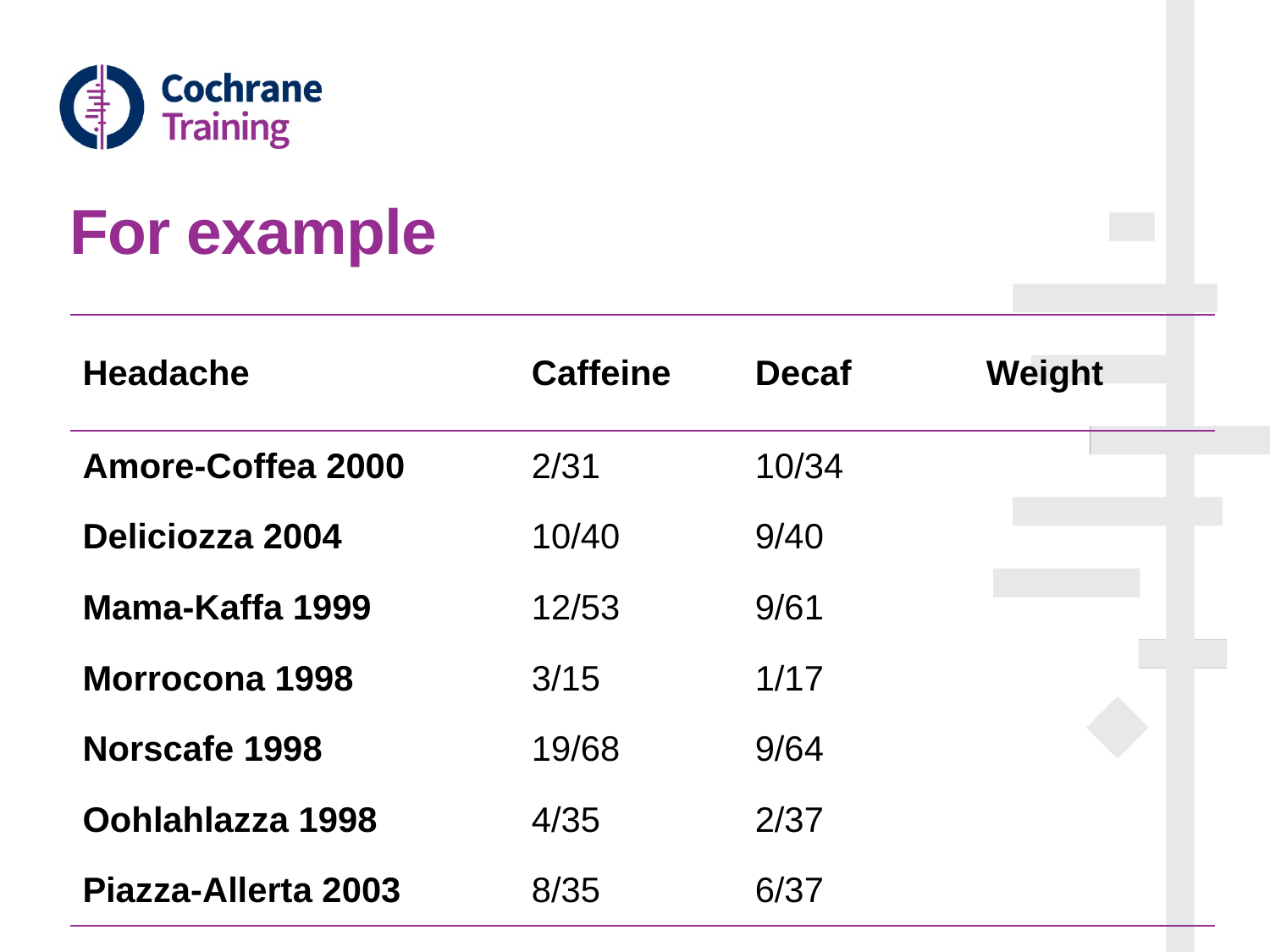

# For example
| Headache | Caffeine | Decaf | Weight |
| --- | --- | --- | --- |
| Amore-Coffea 2000 | 2/31 | 10/34 |  |
| Deliciozza 2004 | 10/40 | 9/40 |  |
| Mama-Kaffa 1999 | 12/53 | 9/61 |  |
| Morrocona 1998 | 3/15 | 1/17 |  |
| Norscafe 1998 | 19/68 | 9/64 |  |
| Oohlahlazza 1998 | 4/35 | 2/37 |  |
| Piazza-Allerta 2003 | 8/35 | 6/37 |  |